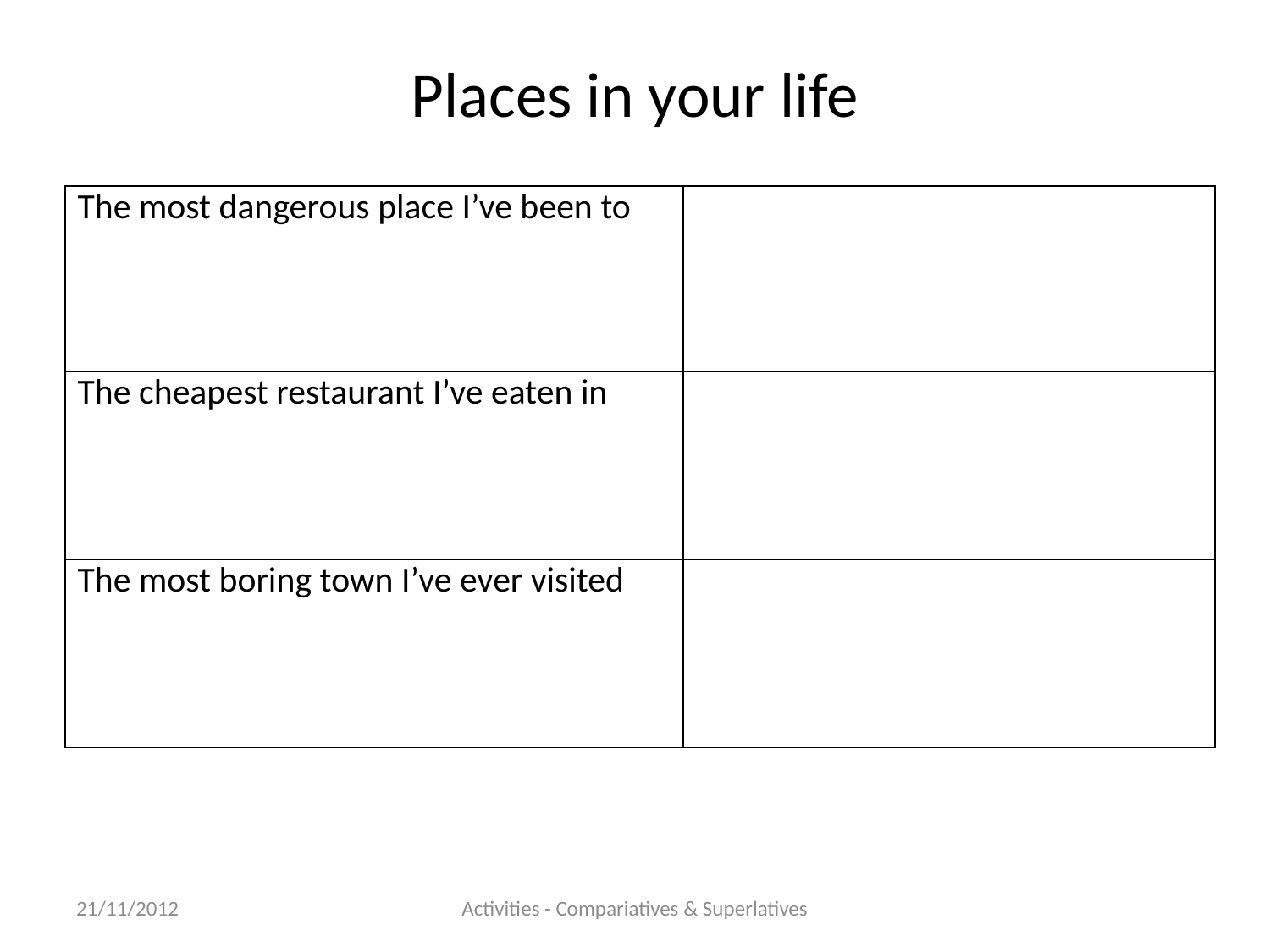

# Places in your life
| The most dangerous place I’ve been to |  |
| --- | --- |
| The cheapest restaurant I’ve eaten in |  |
| The most boring town I’ve ever visited |  |
21/11/2012
Activities - Compariatives & Superlatives